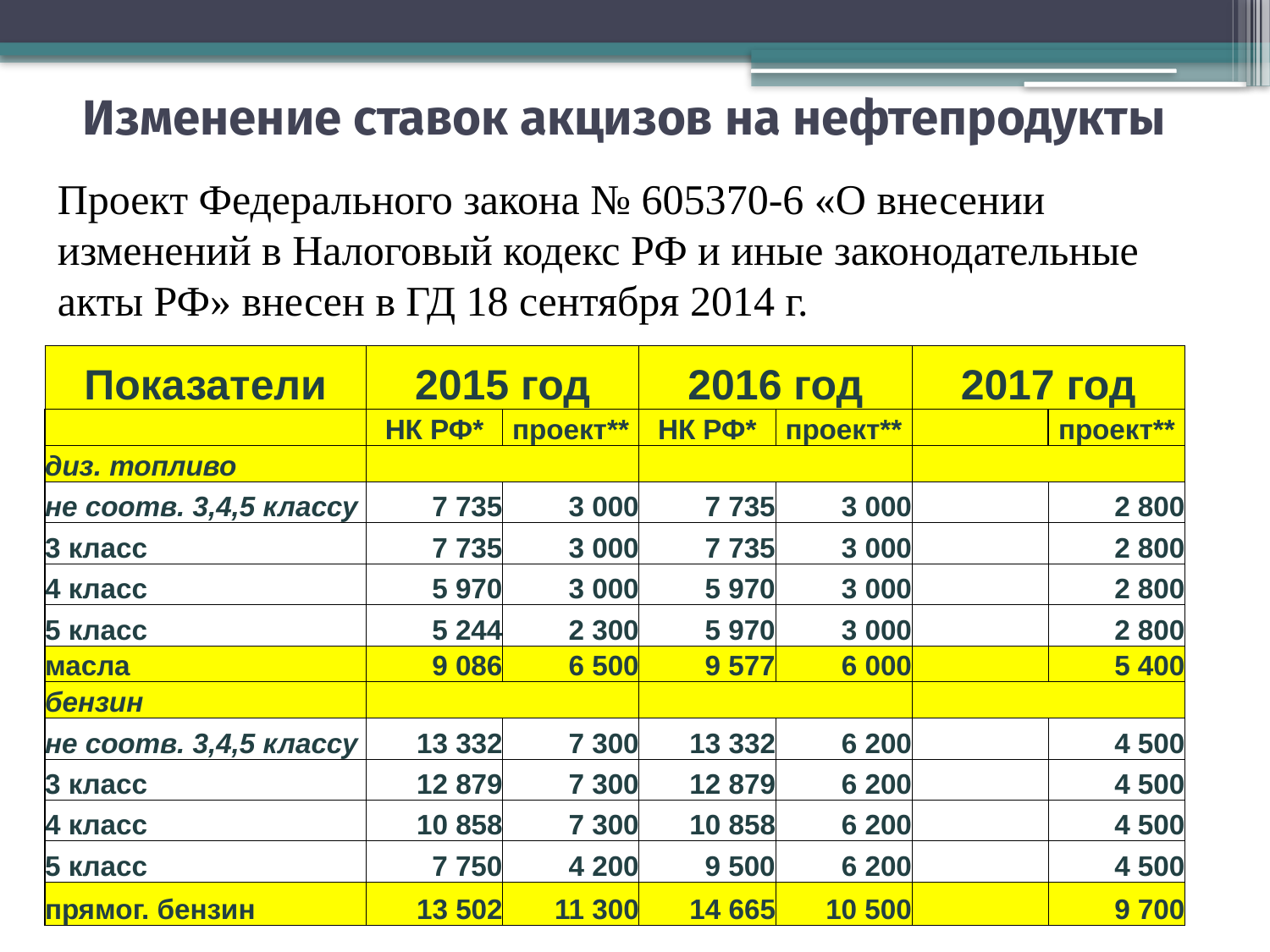

# Изменение ставок акцизов на нефтепродукты
Проект Федерального закона № 605370-6 «О внесении изменений в Налоговый кодекс РФ и иные законодательные акты РФ» внесен в ГД 18 сентября 2014 г.
| Показатели | 2015 год |  | 2016 год |  | 2017 год |  |
| --- | --- | --- | --- | --- | --- | --- |
|  | НК РФ\* | проект\*\* | НК РФ\* | проект\*\* |  | проект\*\* |
| диз. топливо |  |  |  |  |  |  |
| не соотв. 3,4,5 классу | 7 735 | 3 000 | 7 735 | 3 000 |  | 2 800 |
| 3 класс | 7 735 | 3 000 | 7 735 | 3 000 |  | 2 800 |
| 4 класс | 5 970 | 3 000 | 5 970 | 3 000 |  | 2 800 |
| 5 класс | 5 244 | 2 300 | 5 970 | 3 000 |  | 2 800 |
| масла | 9 086 | 6 500 | 9 577 | 6 000 |  | 5 400 |
| бензин |  |  |  |  |  |  |
| не соотв. 3,4,5 классу | 13 332 | 7 300 | 13 332 | 6 200 |  | 4 500 |
| 3 класс | 12 879 | 7 300 | 12 879 | 6 200 |  | 4 500 |
| 4 класс | 10 858 | 7 300 | 10 858 | 6 200 |  | 4 500 |
| 5 класс | 7 750 | 4 200 | 9 500 | 6 200 |  | 4 500 |
| прямог. бензин | 13 502 | 11 300 | 14 665 | 10 500 |  | 9 700 |